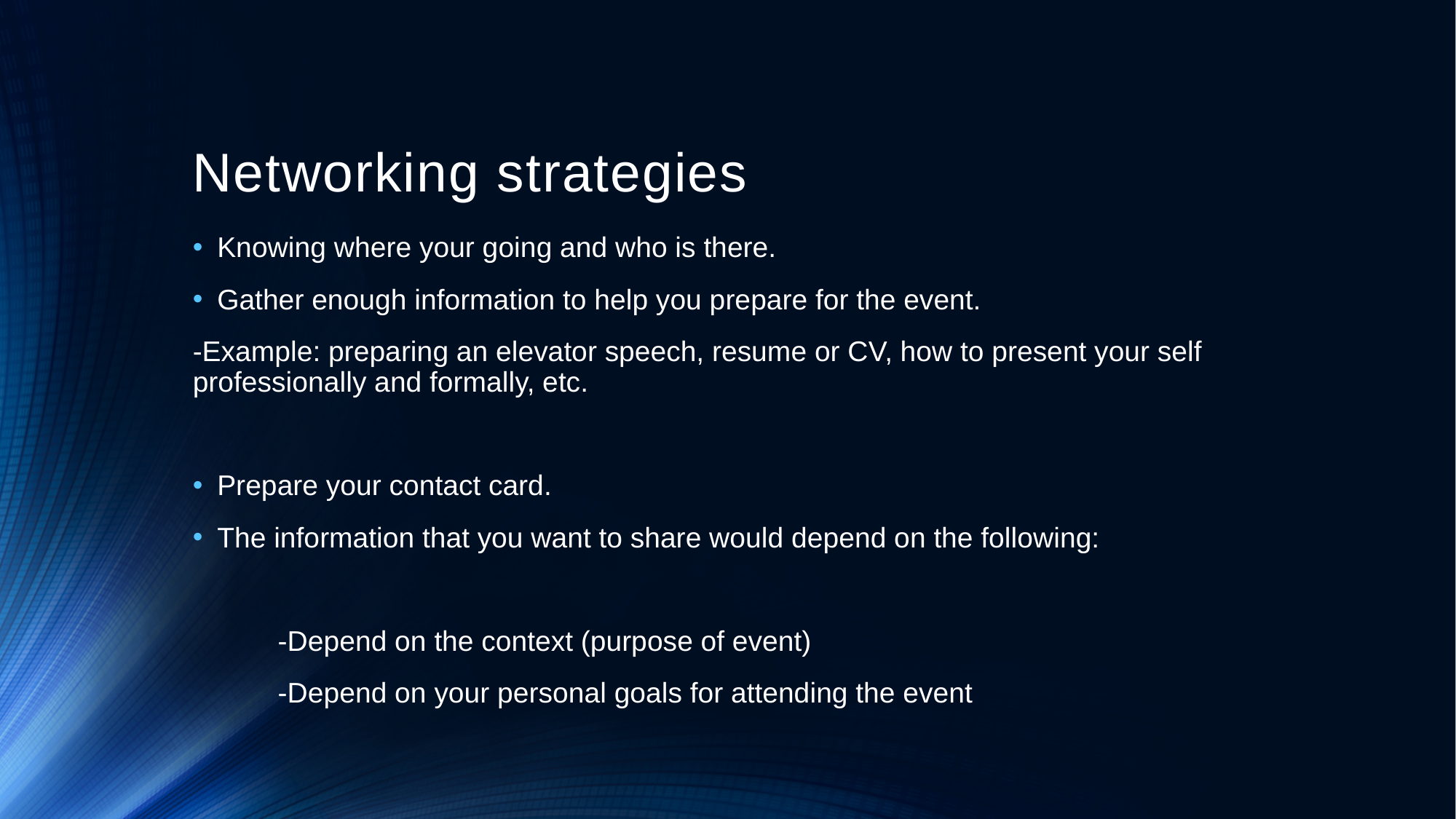

# Networking strategies
Knowing where your going and who is there.
Gather enough information to help you prepare for the event.
-Example: preparing an elevator speech, resume or CV, how to present your self professionally and formally, etc.

Prepare your contact card.
The information that you want to share would depend on the following:

	-Depend on the context (purpose of event)
	-Depend on your personal goals for attending the event